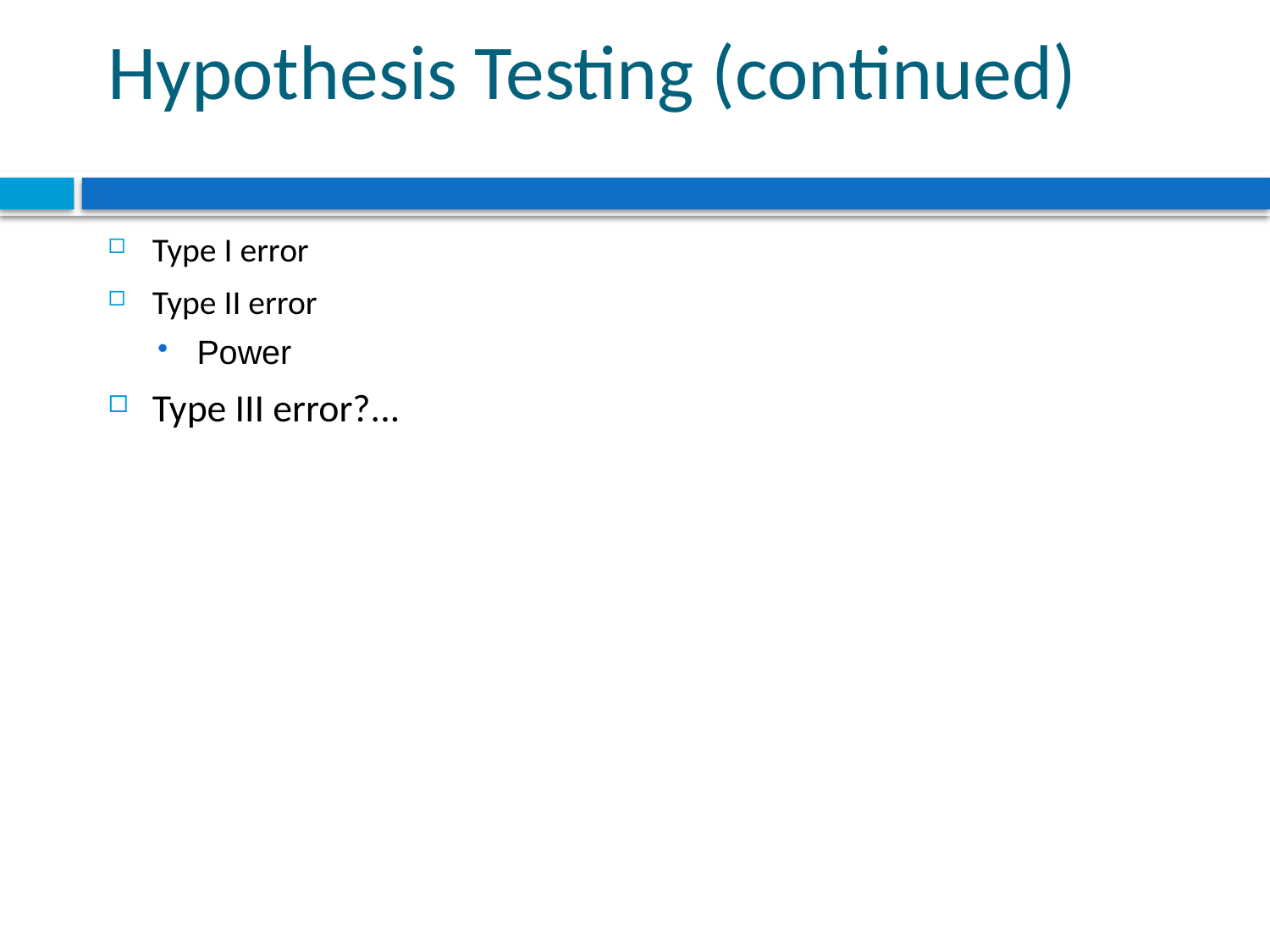

# Hypothesis Testing (continued)
Type I error
Type II error
Power
Type III error?...